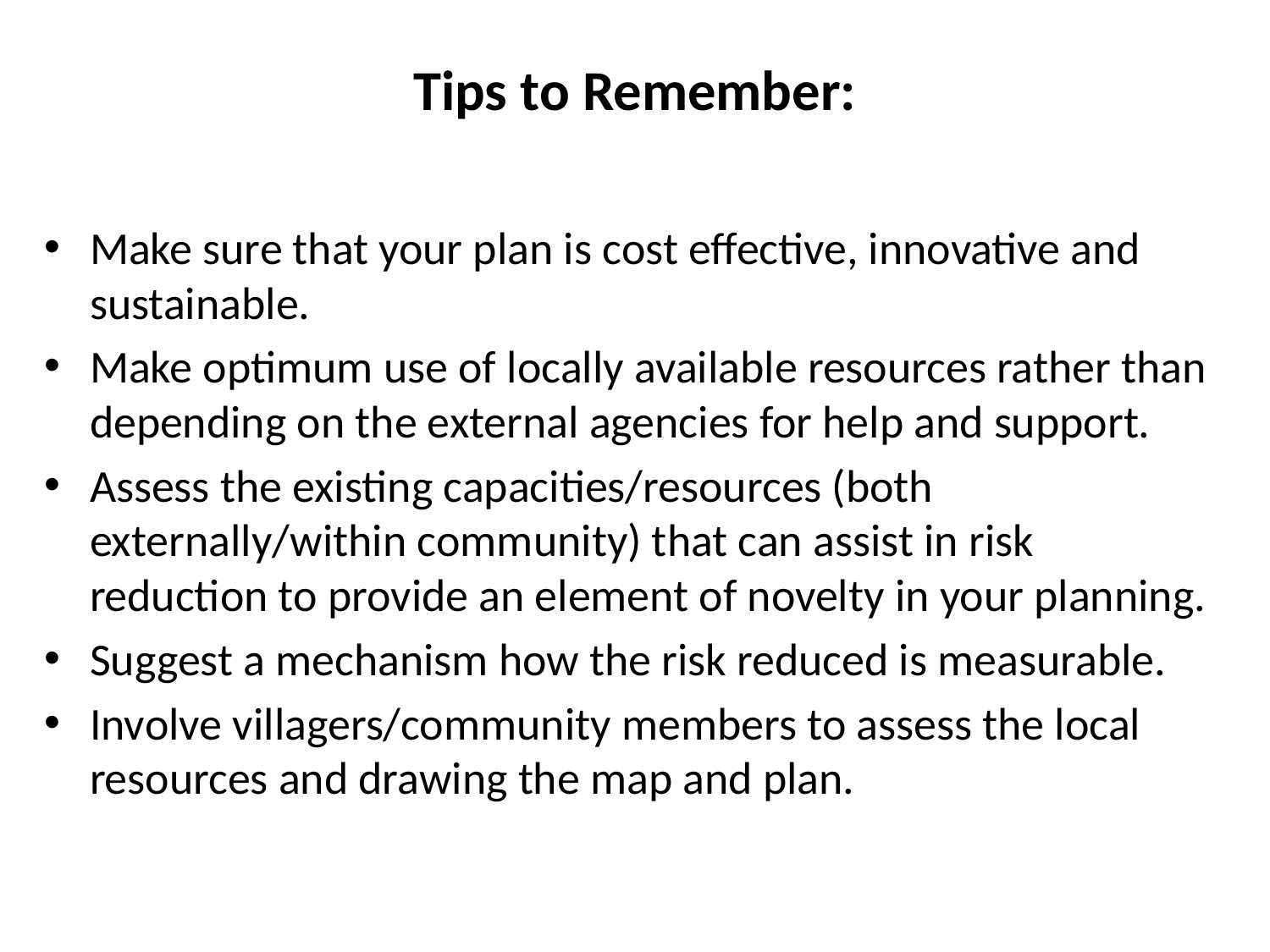

# Tips to Remember:

Make sure that your plan is cost effective, innovative and sustainable.
Make optimum use of locally available resources rather than depending on the external agencies for help and support.
Assess the existing capacities/resources (both externally/within community) that can assist in risk reduction to provide an element of novelty in your planning.
Suggest a mechanism how the risk reduced is measurable.
Involve villagers/community members to assess the local resources and drawing the map and plan.